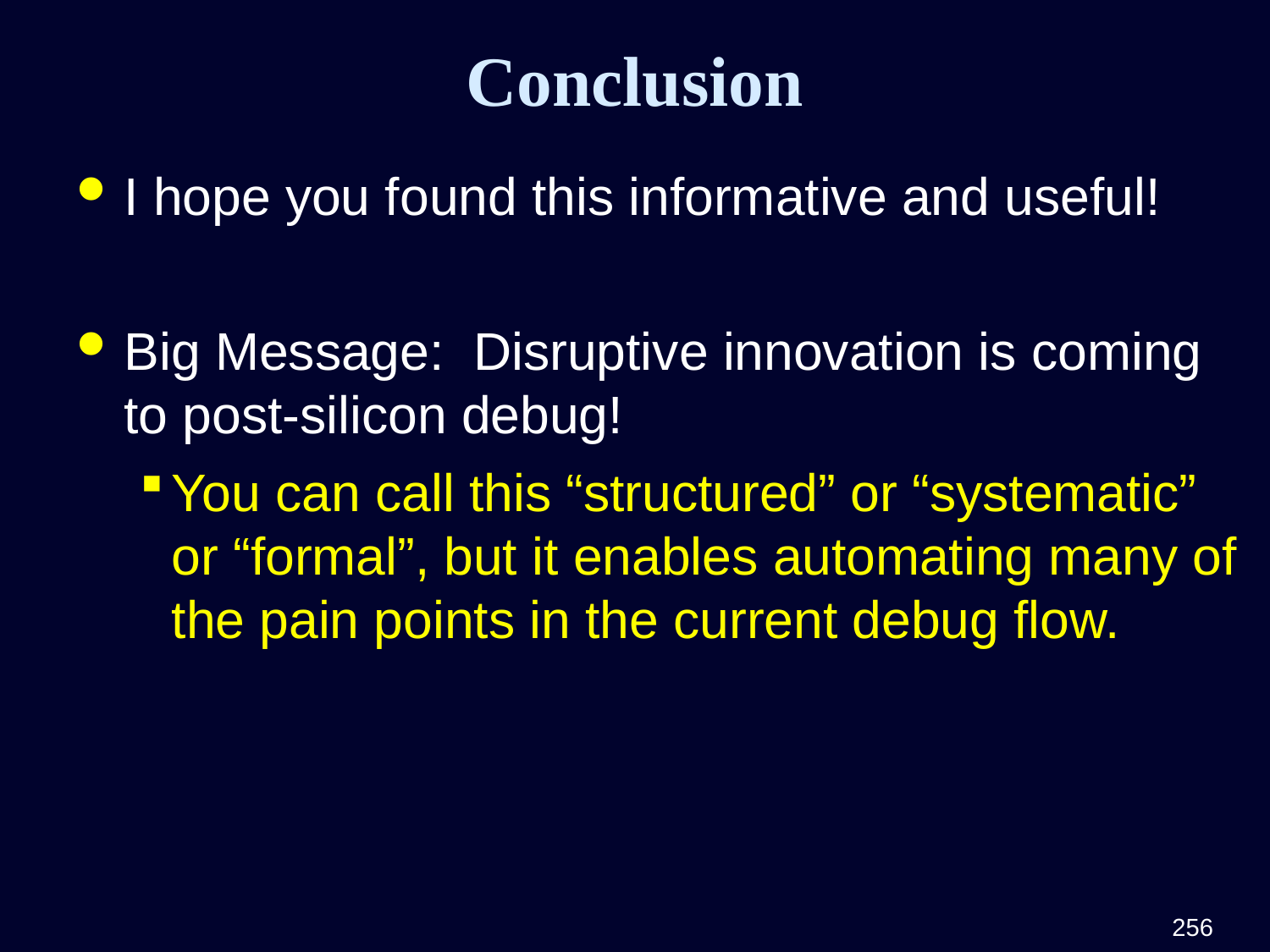

# Conclusion
I hope you found this informative and useful!

Big Message:  Disruptive innovation is coming to post-silicon debug!
You can call this “structured” or “systematic” or “formal”, but it enables automating many of the pain points in the current debug flow.
256